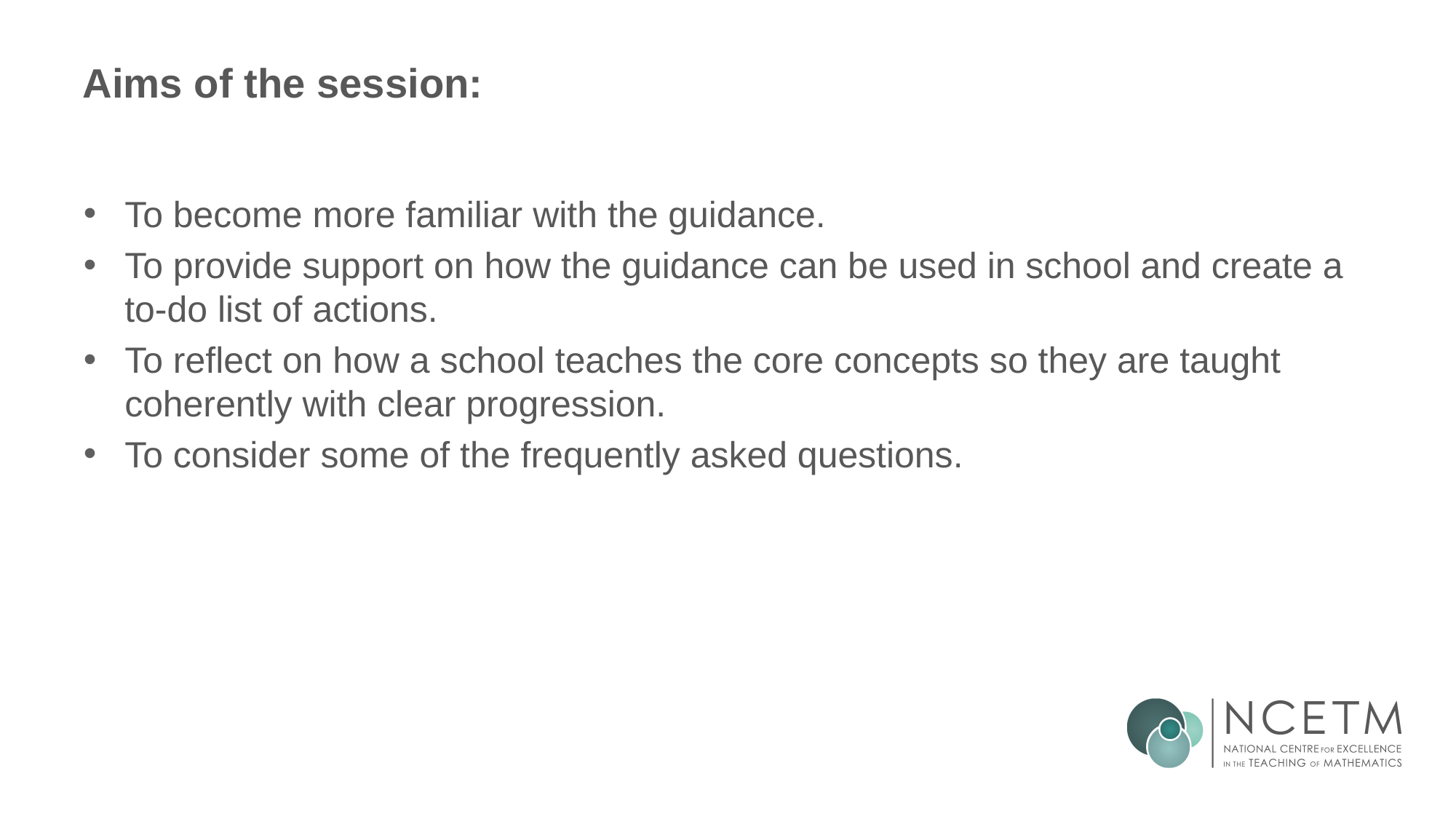

# Aims of the session:
To become more familiar with the guidance.
To provide support on how the guidance can be used in school and create a to-do list of actions.
To reflect on how a school teaches the core concepts so they are taught  coherently with clear progression.
To consider some of the frequently asked questions.